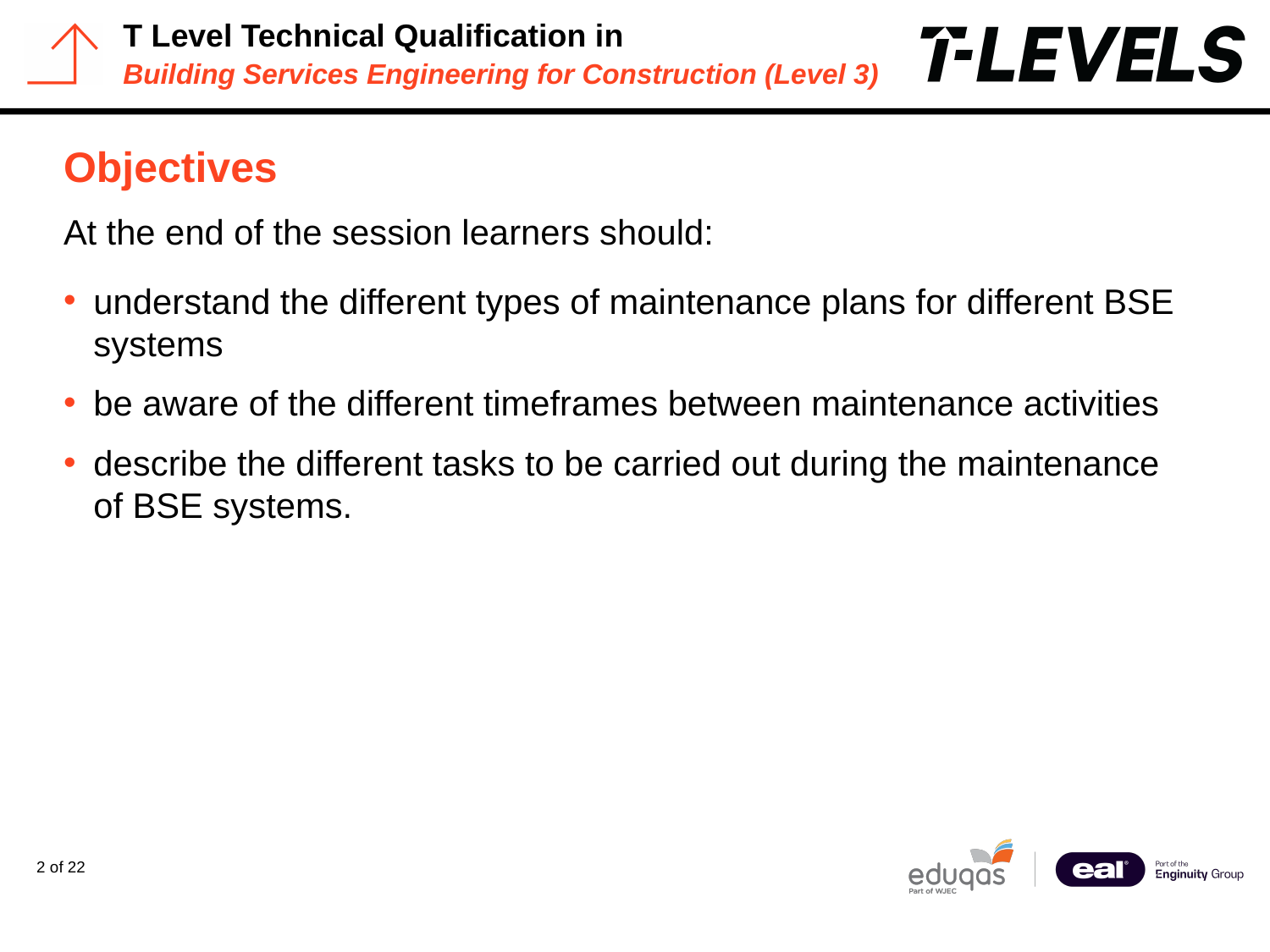

# Objectives
At the end of the session learners should:
understand the different types of maintenance plans for different BSE systems
be aware of the different timeframes between maintenance activities
describe the different tasks to be carried out during the maintenance of BSE systems.